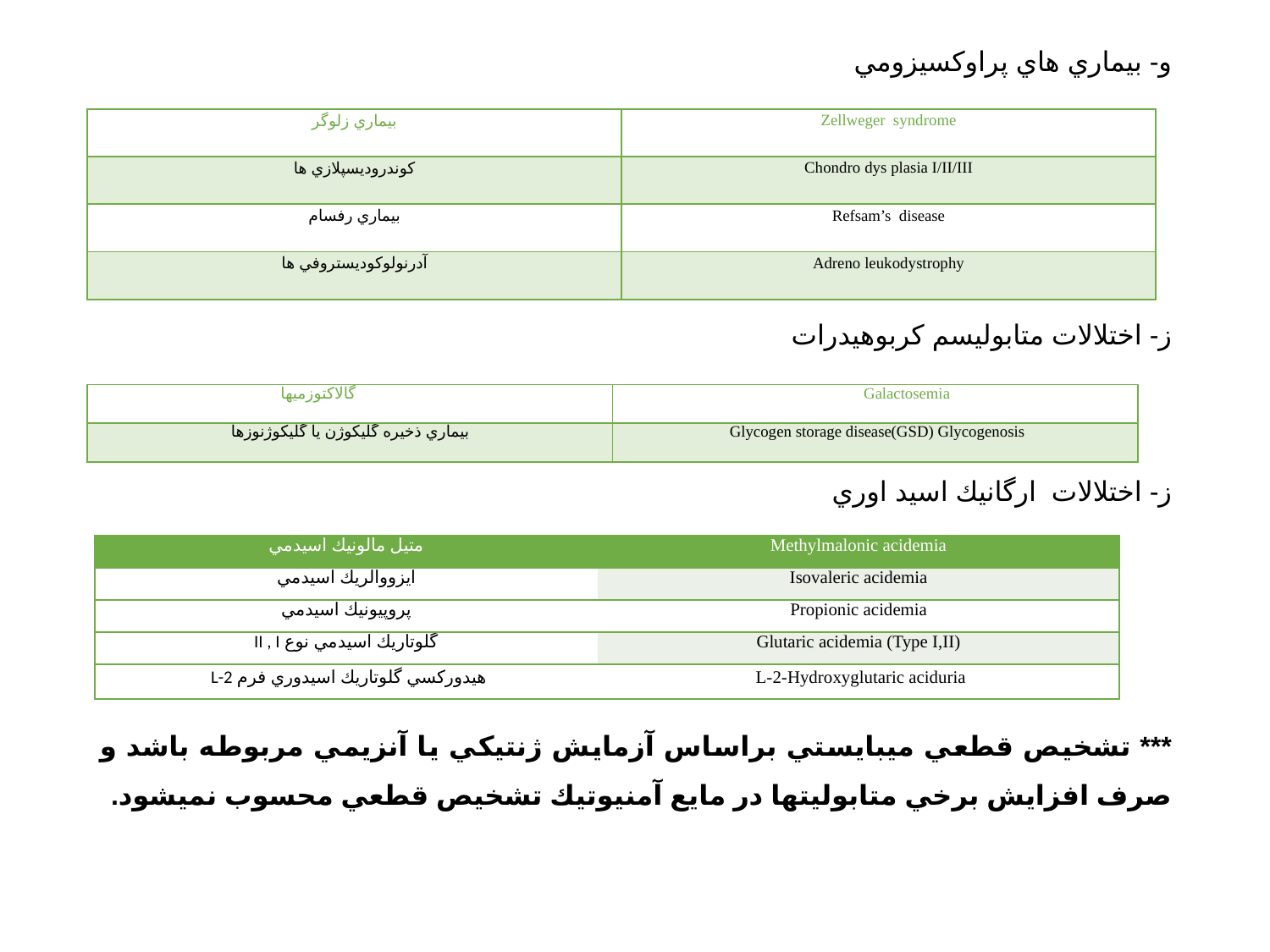

و- بيماري هاي پراوكسيزومي

ز- اختلالات متابوليسم كربوهيدرات

ز- اختلالات  ارگانيك اسيد اوري

*** تشخيص قطعي مي­بايستي براساس آزمايش ژنتيكي يا آنزيمي مربوطه باشد و صرف افزايش برخي متابوليت­ها در مايع آمنيوتيك تشخيص قطعي محسوب نمي­شود.

| بيماري زلوگر | Zellweger syndrome |
| --- | --- |
| كوندروديسپلازي ها | Chondro dys plasia I/II/III |
| بيماري رفسام | Refsam’s disease |
| آدرنولوكوديستروفي ها | Adreno leukodystrophy |
| گالاكتوزمي­ها | Galactosemia |
| --- | --- |
| بيماري ذخيره گليكوژن يا گليكوژنوزها | Glycogen storage disease(GSD) Glycogenosis |
| متيل مالونيك اسيدمي | Methylmalonic acidemia |
| --- | --- |
| ايزووالريك اسيدمي | Isovaleric acidemia |
| پروپيونيك اسيدمي | Propionic acidemia |
| گلوتاريك اسيدمي نوع II , I | Glutaric acidemia (Type I,II) |
| هيدوركسي گلوتاريك اسيدوري فرم L-2 | L-2-Hydroxyglutaric aciduria |